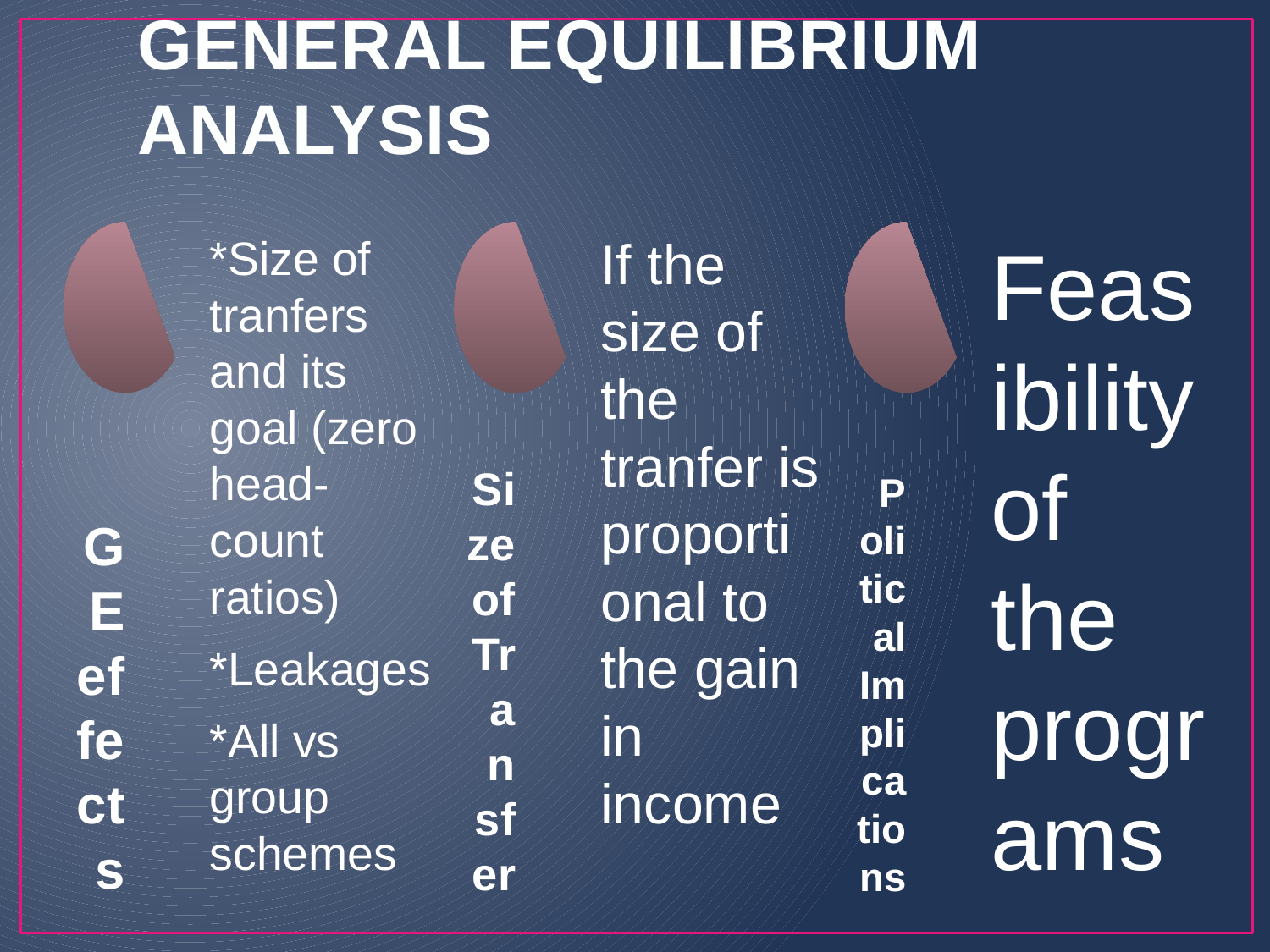

# GENERAL EQUILIBRIUM ANALYSIS
GE effects
*Size of tranfers and its goal (zero head-count ratios)
*Leakages
Feasibility of the programs